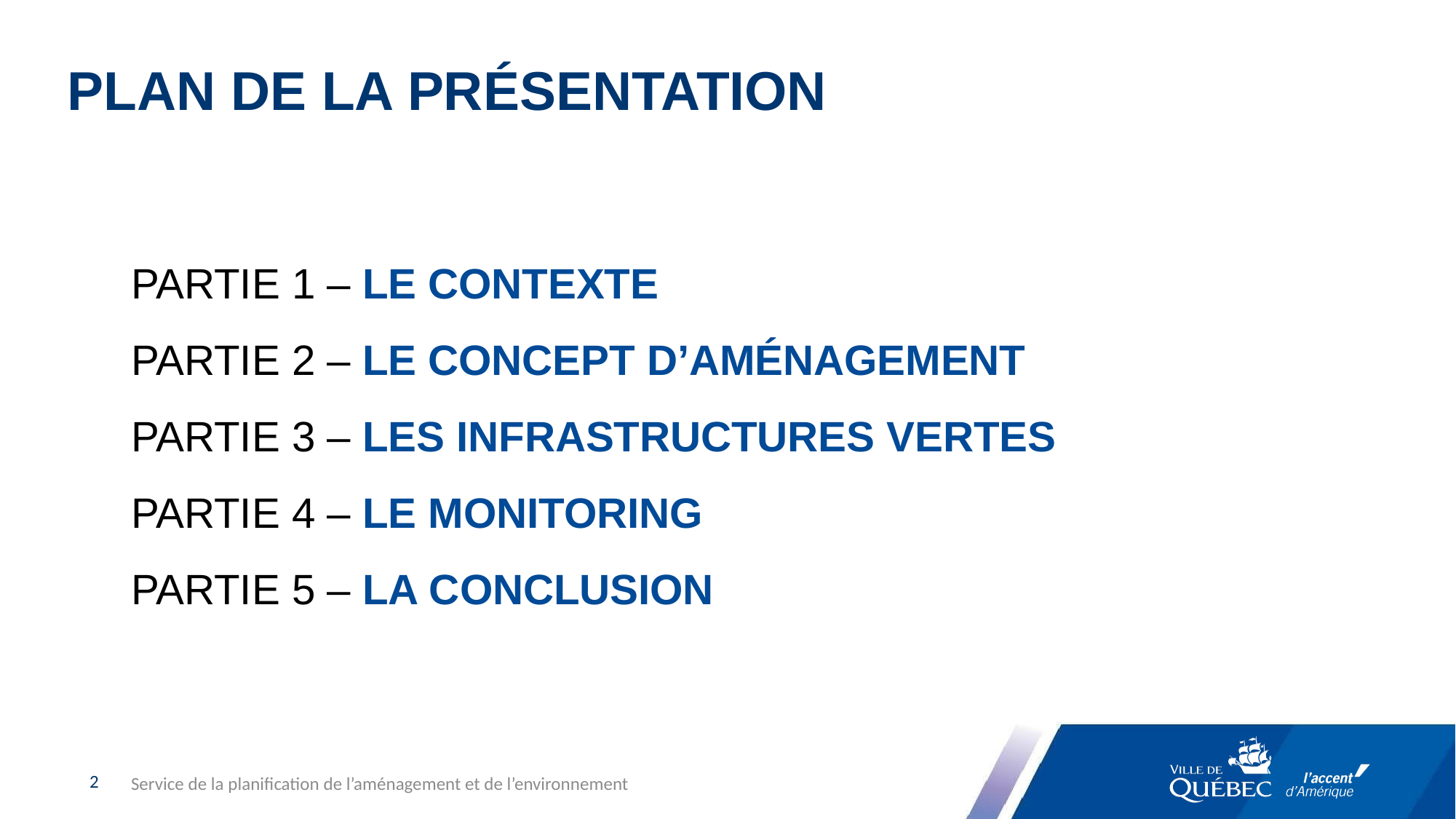

PLAN DE LA PRÉSENTATION
PARTIE 1 – LE CONTEXTE
PARTIE 2 – LE CONCEPT D’AMÉNAGEMENT
PARTIE 3 – LES INFRASTRUCTURES VERTES
PARTIE 4 – LE MONITORING
PARTIE 5 – LA CONCLUSION
Service de la planification de l’aménagement et de l’environnement